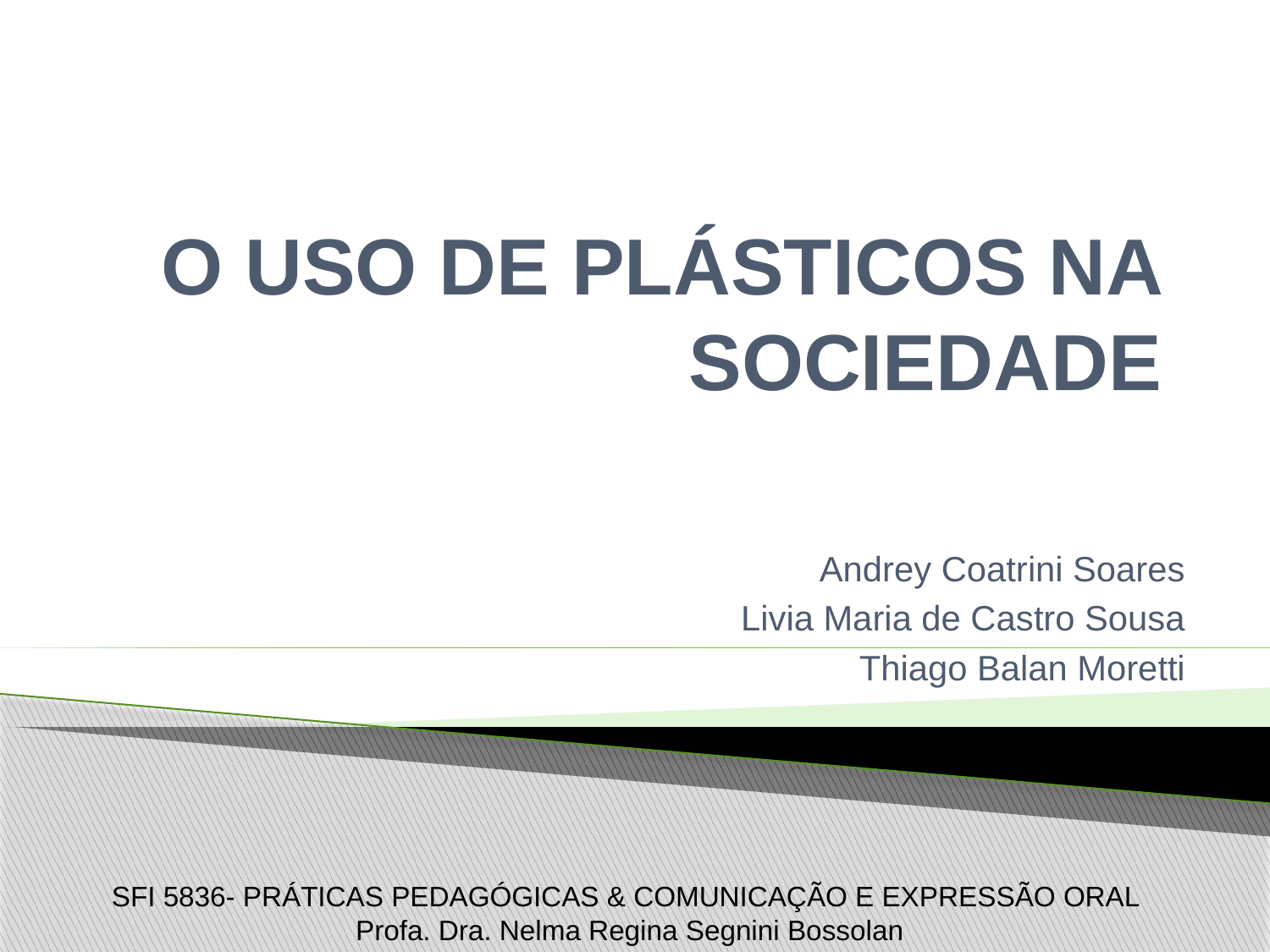

# O USO DE PLÁSTICOS NA SOCIEDADE
Andrey Coatrini Soares
Livia Maria de Castro Sousa
Thiago Balan Moretti
SFI 5836- PRÁTICAS PEDAGÓGICAS & COMUNICAÇÃO E EXPRESSÃO ORAL
Profa. Dra. Nelma Regina Segnini Bossolan